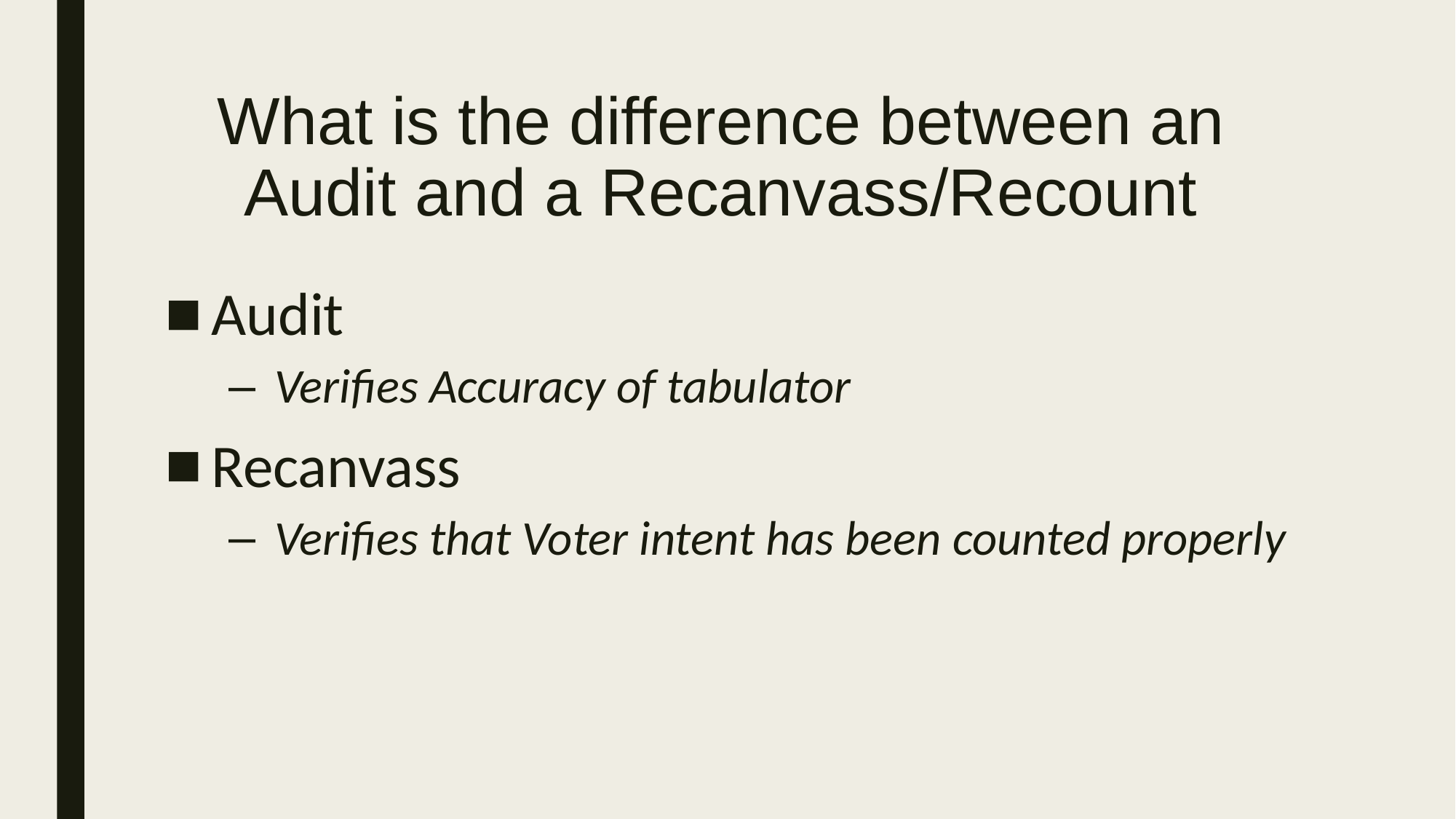

# What is the difference between an Audit and a Recanvass/Recount

Audit
Verifies Accuracy of tabulator
Recanvass
Verifies that Voter intent has been counted properly